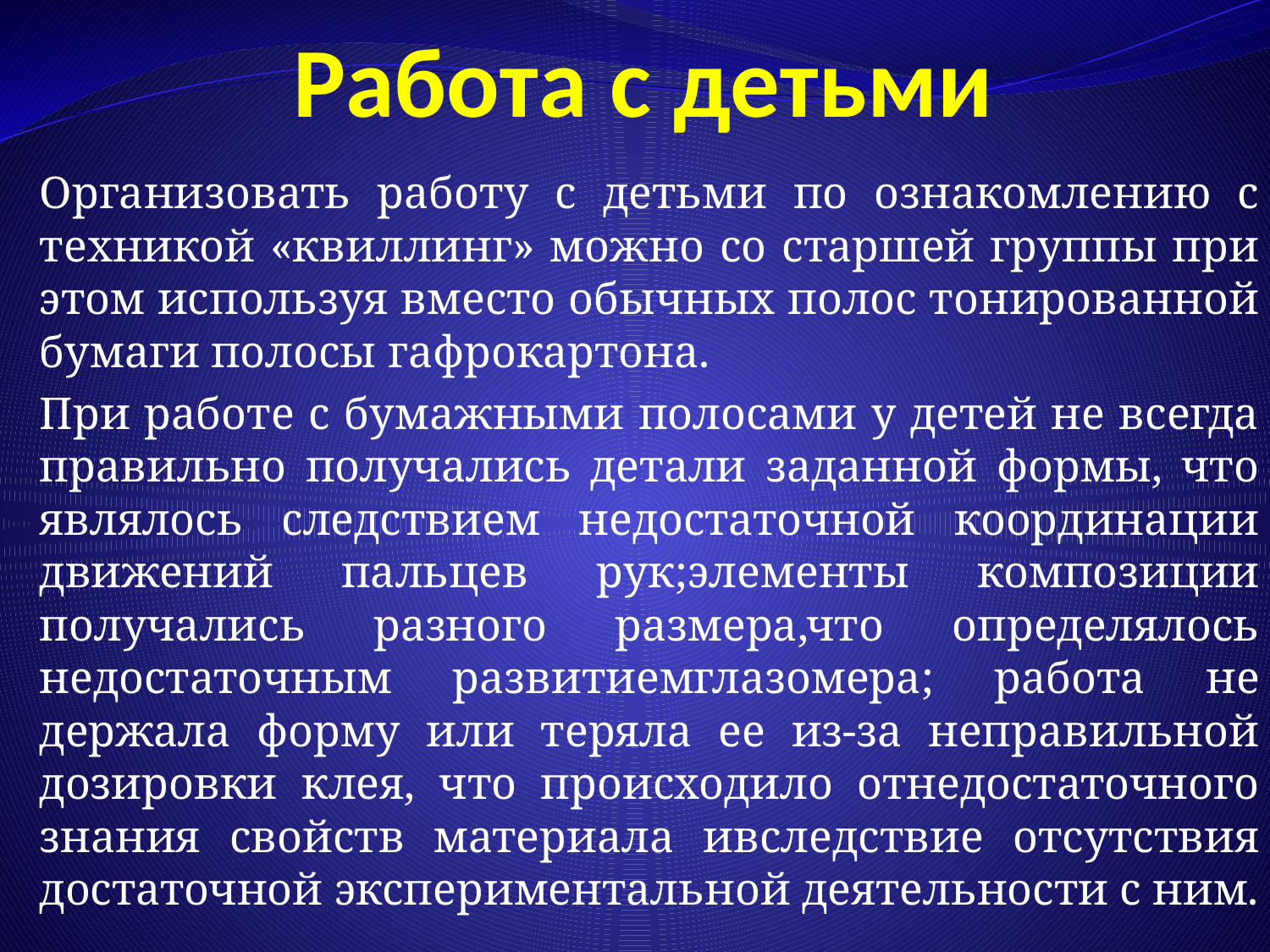

# Работа с детьми
Организовать работу с детьми по ознакомлению с техникой «квиллинг» можно со старшей группы при этом используя вместо обычных полос тонированной бумаги полосы гафрокартона.
При работе с бумажными полосами у детей не всегда правильно получались детали заданной формы, что являлось следствием недостаточной координации движений пальцев рук;элементы композиции получались разного размера,что определялось недостаточным развитиемглазомера; работа не держала форму или теряла ее из-за неправильной дозировки клея, что происходило отнедостаточного знания свойств материала ивследствие отсутствия достаточной экспериментальной деятельности с ним.